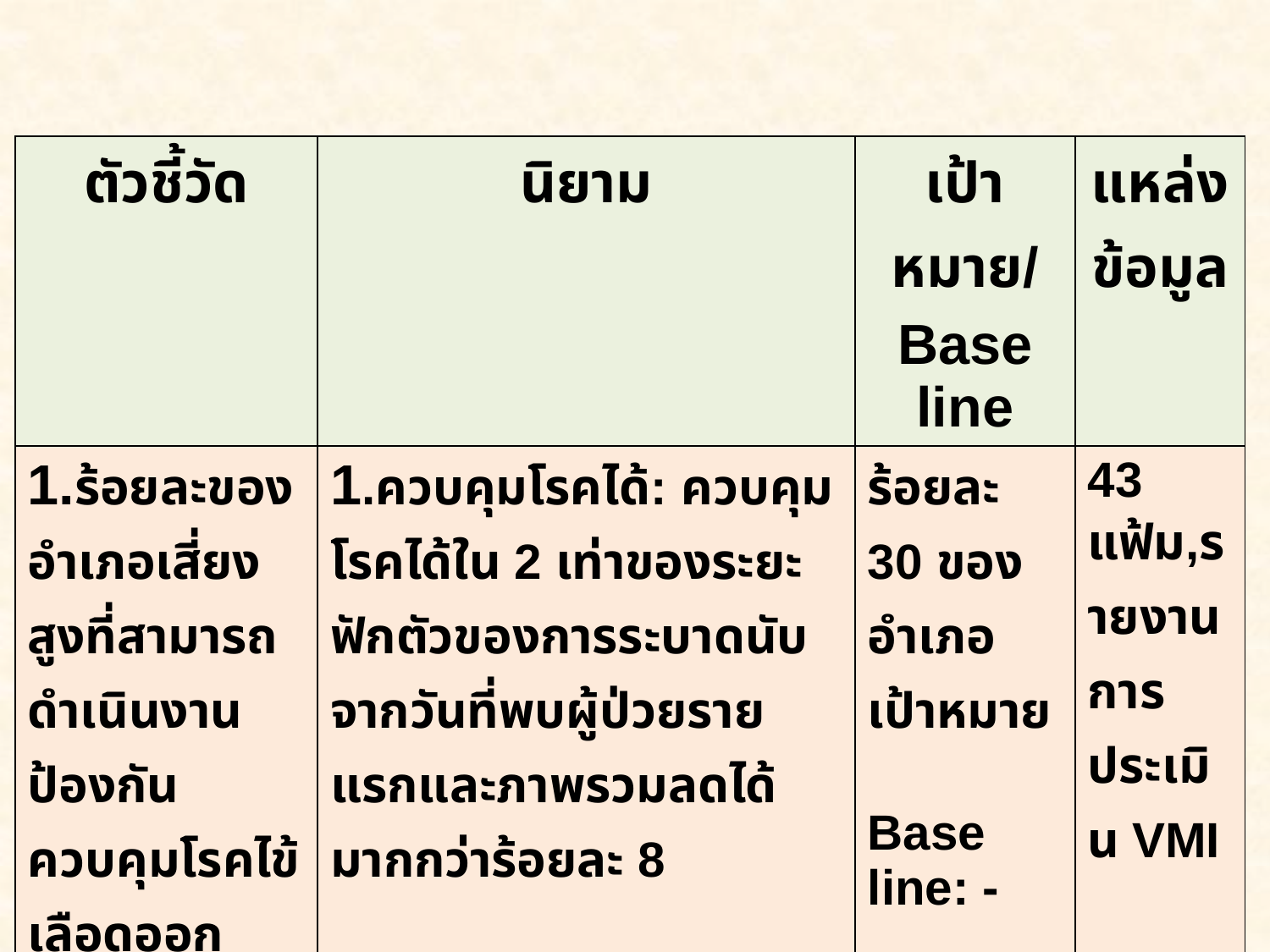

| ตัวชี้วัด | นิยาม | เป้าหมาย/ Base line | แหล่ง ข้อมูล |
| --- | --- | --- | --- |
| 1.ร้อยละของอำเภอเสี่ยงสูงที่สามารถดำเนินงานป้องกันควบคุมโรคไข้เลือดออก ตามแนวทางการดำเนินงานการพัฒนาอำเภอควบคุมโรคเข้มแข็งยั่งยืน | 1.ควบคุมโรคได้: ควบคุมโรคได้ใน 2 เท่าของระยะฟักตัวของการระบาดนับจากวันที่พบผู้ป่วยรายแรกและภาพรวมลดได้มากกว่าร้อยละ 8 2.แนวทางการพัฒนา :ดำเนิน งานตามขั้นตอนการพัฒนาอำเภอควบคุมโรคเข้มแข็ง+มุ่งเน้นการจัดการพาหะนำโรค IVM | ร้อยละ 30 ของอำเภอเป้าหมาย Base line: - | 43 แฟ้ม,รายงานการประเมิน VMI |